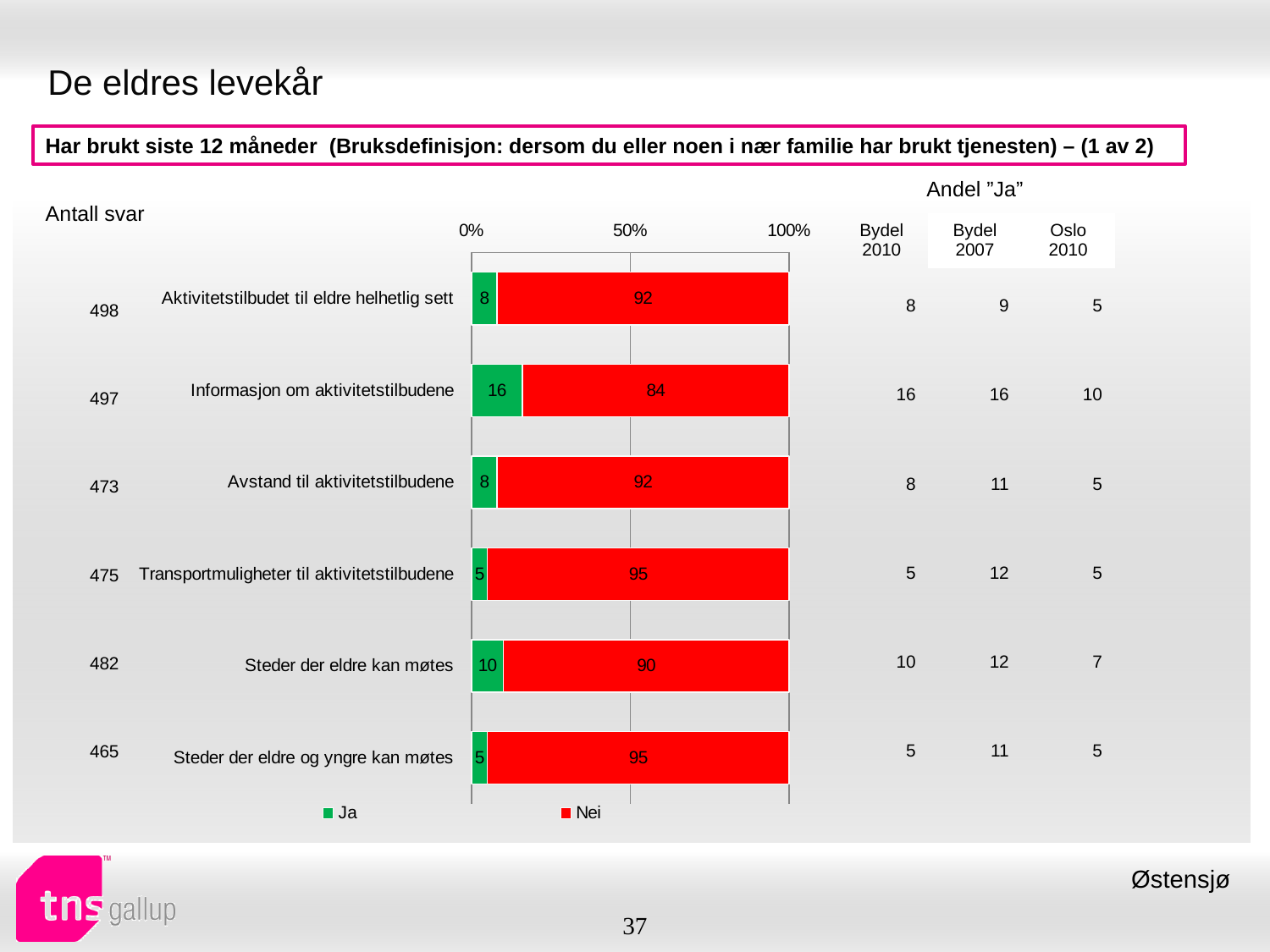

# De eldres levekår
Har brukt siste 12 måneder  (Bruksdefinisjon: dersom du eller noen i nær familie har brukt tjenesten) – (1 av 2)
| Andel ”Ja” |  |  |
| --- | --- | --- |
| Bydel 2010 | Bydel 2007 | Oslo 2010 |
| Antall svar |
| --- |

### Chart

| Category | Ja | Nei |
|---|---|---|
| Aktivitetstilbudet til eldre helhetlig sett  | 8.0 | 92.0 |
| Informasjon om aktivitetstilbudene  | 16.0 | 84.0 |
| Avstand til aktivitetstilbudene  | 8.0 | 92.0 |
| Transportmuligheter til aktivitetstilbudene  | 5.0 | 95.0 |
| Steder der eldre kan møtes  | 10.0 | 90.0 |
| Steder der eldre og yngre kan møtes  | 5.0 | 95.0 |
| 8 | 9 | 5 |
| --- | --- | --- |
| 16 | 16 | 10 |
| 8 | 11 | 5 |
| 5 | 12 | 5 |
| 10 | 12 | 7 |
| 5 | 11 | 5 |
| 498 |
| --- |
| 497 |
| 473 |
| 475 |
| 482 |
| 465 |
Østensjø
37